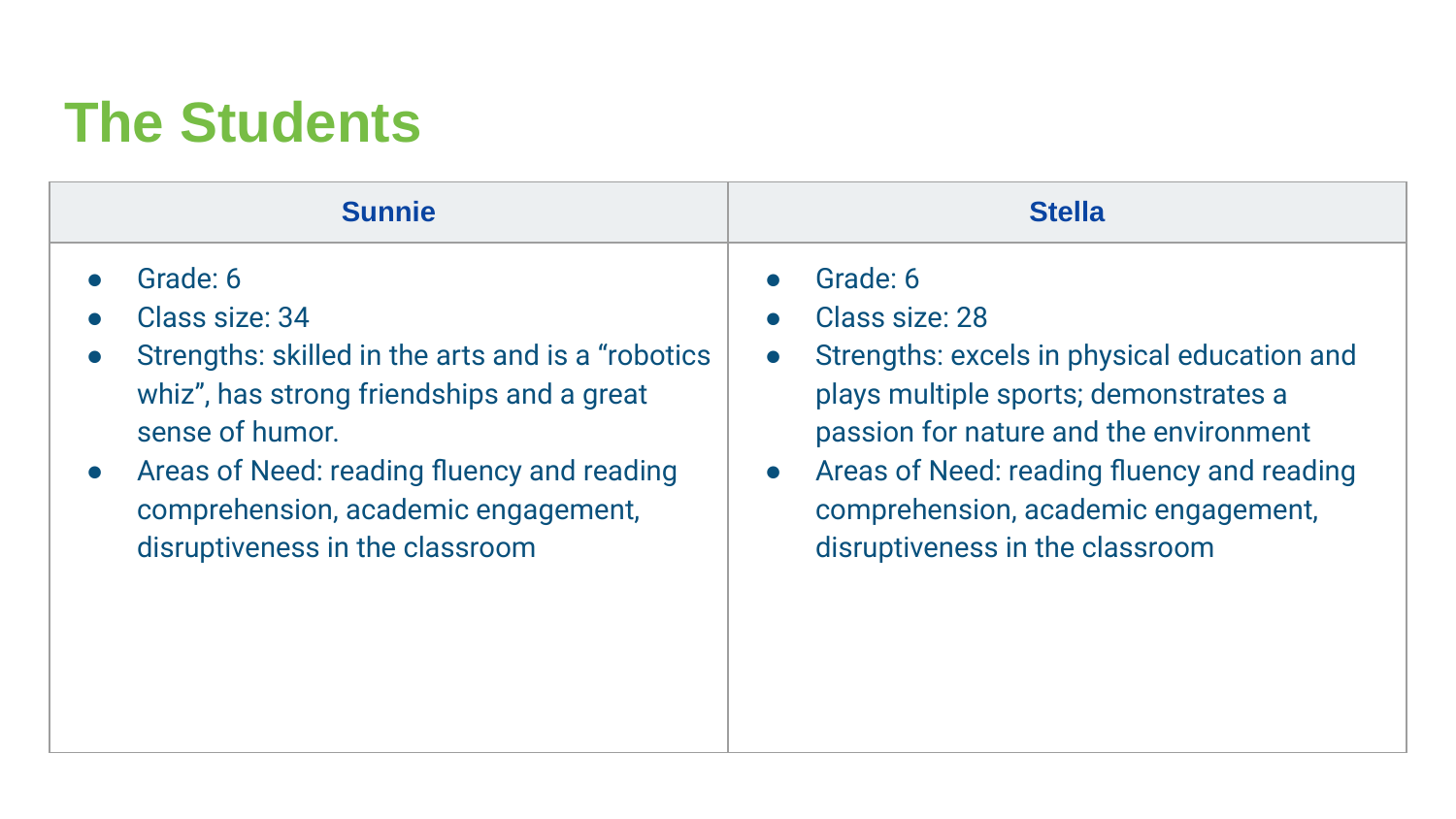

# The Students

| Sunnie | Stella |
| --- | --- |
| Grade: 6 Class size: 34 Strengths: skilled in the arts and is a “robotics whiz”, has strong friendships and a great sense of humor. Areas of Need: reading fluency and reading comprehension, academic engagement, disruptiveness in the classroom | Grade: 6 Class size: 28 Strengths: excels in physical education and plays multiple sports; demonstrates a passion for nature and the environment Areas of Need: reading fluency and reading comprehension, academic engagement, disruptiveness in the classroom |